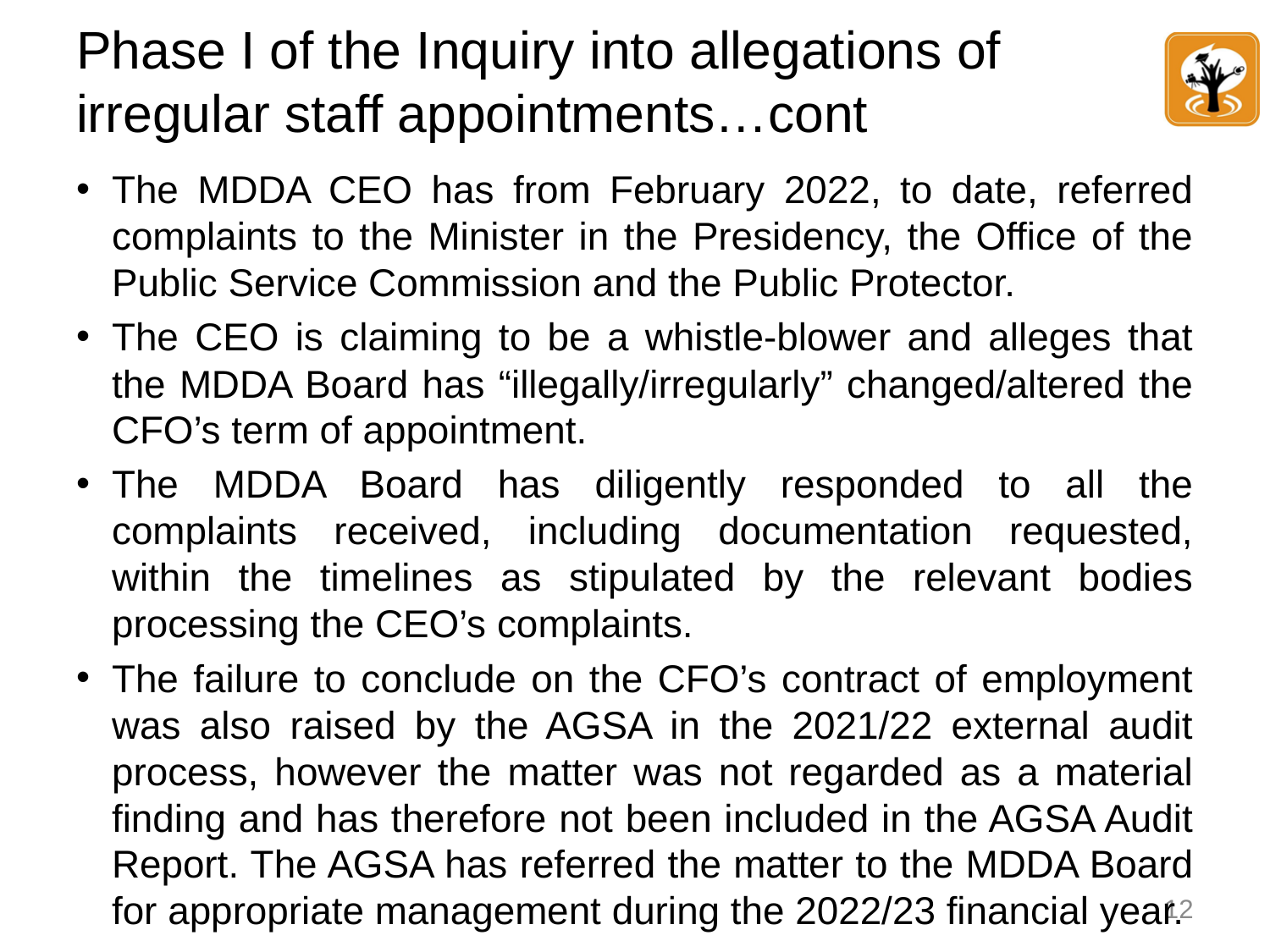

# Phase I of the Inquiry into allegations of irregular staff appointments…cont
The MDDA CEO has from February 2022, to date, referred complaints to the Minister in the Presidency, the Office of the Public Service Commission and the Public Protector.
The CEO is claiming to be a whistle-blower and alleges that the MDDA Board has “illegally/irregularly” changed/altered the CFO’s term of appointment.
The MDDA Board has diligently responded to all the complaints received, including documentation requested, within the timelines as stipulated by the relevant bodies processing the CEO’s complaints.
The failure to conclude on the CFO’s contract of employment was also raised by the AGSA in the 2021/22 external audit process, however the matter was not regarded as a material finding and has therefore not been included in the AGSA Audit Report. The AGSA has referred the matter to the MDDA Board for appropriate management during the 2022/23 financial year.
12